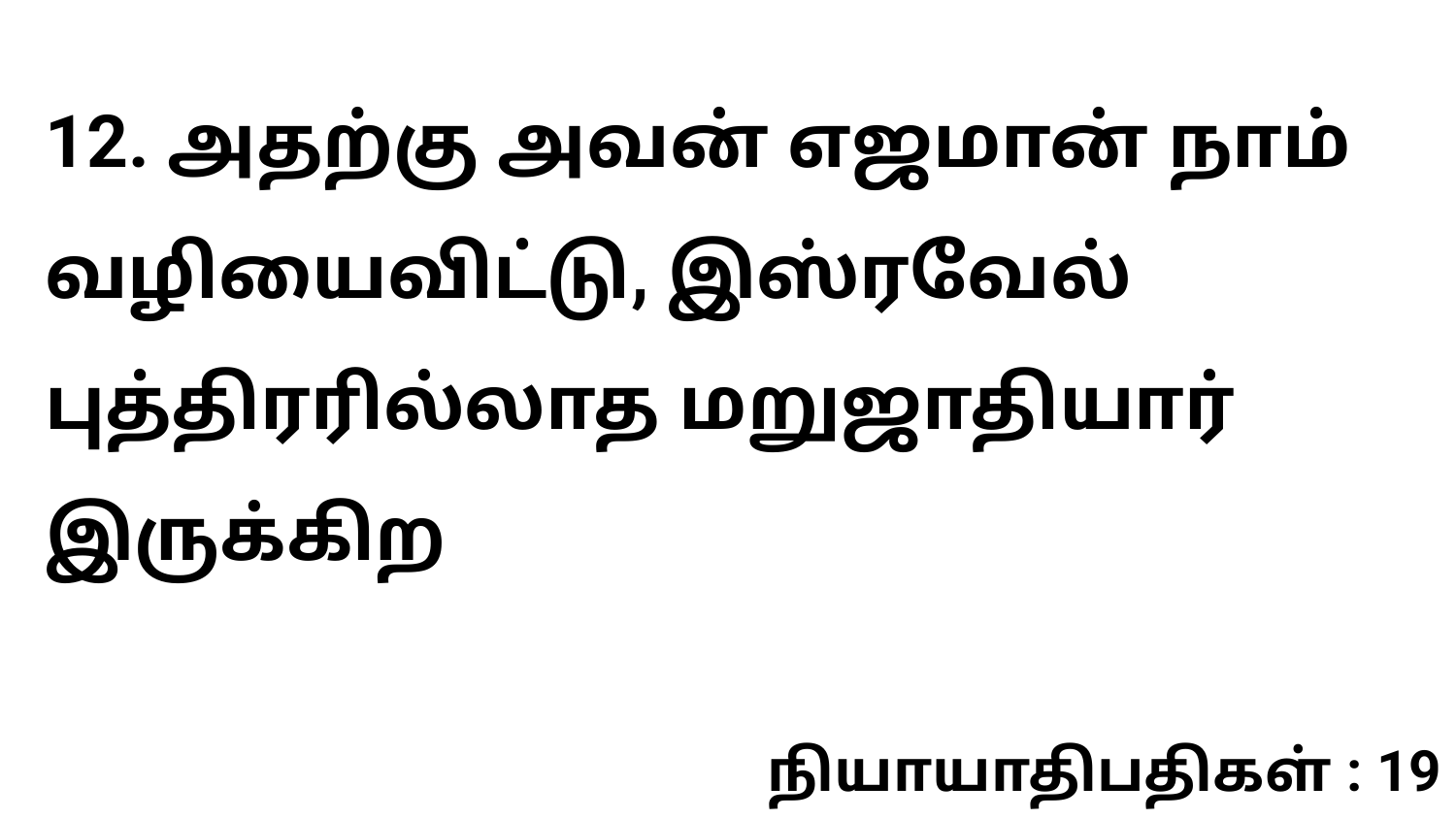

12. அதற்கு அவன் எஜமான் நாம் வழியைவிட்டு, இஸ்ரவேல் புத்திரரில்லாத மறுஜாதியார் இருக்கிற
நியாயாதிபதிகள் : 19